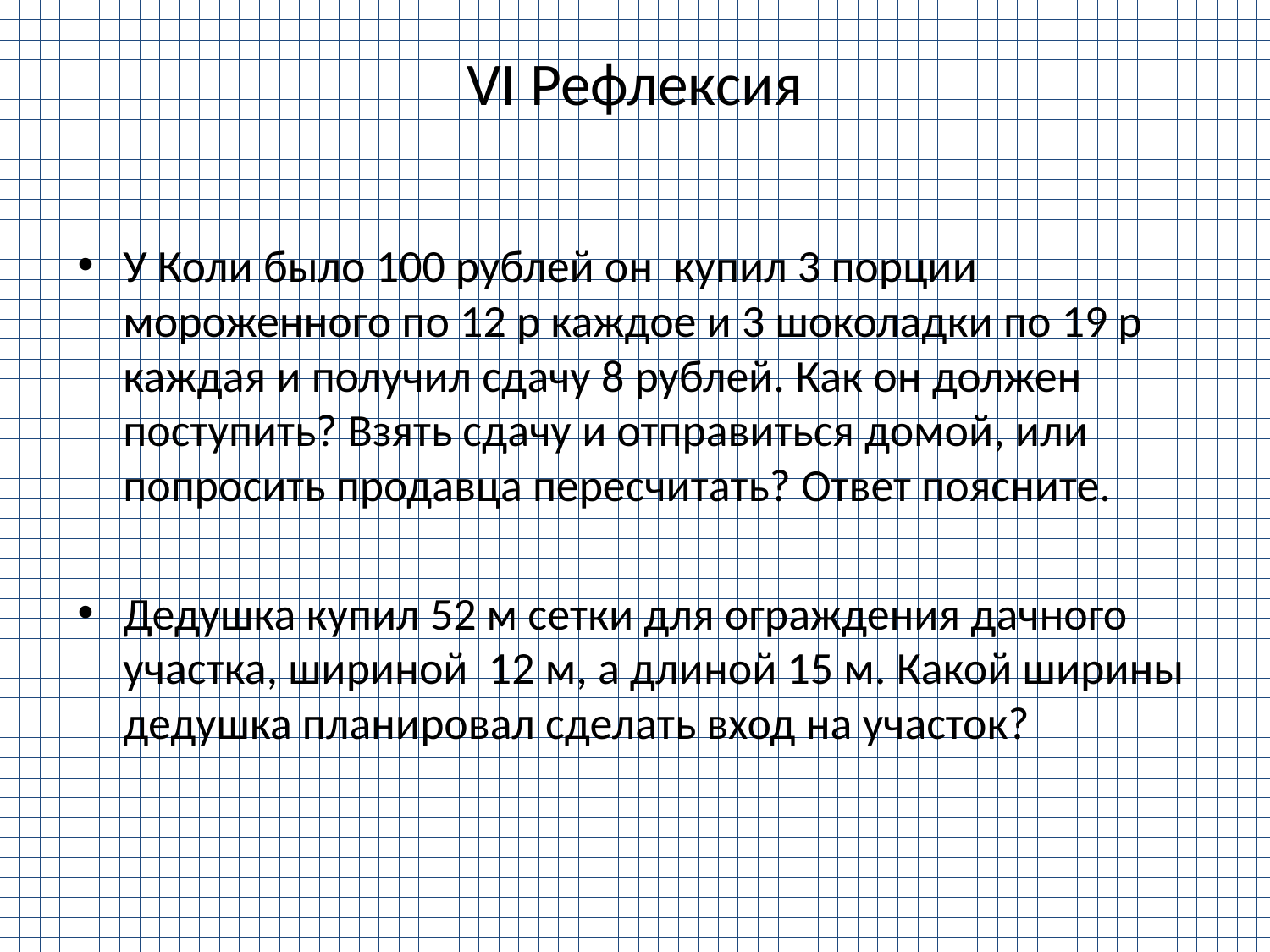

# VI Рефлексия

У Коли было 100 рублей он  купил 3 порции мороженного по 12 р каждое и 3 шоколадки по 19 р каждая и получил сдачу 8 рублей. Как он должен поступить? Взять сдачу и отправиться домой, или попросить продавца пересчитать? Ответ поясните.

Дедушка купил 52 м сетки для ограждения дачного участка, шириной  12 м, а длиной 15 м. Какой ширины дедушка планировал сделать вход на участок?